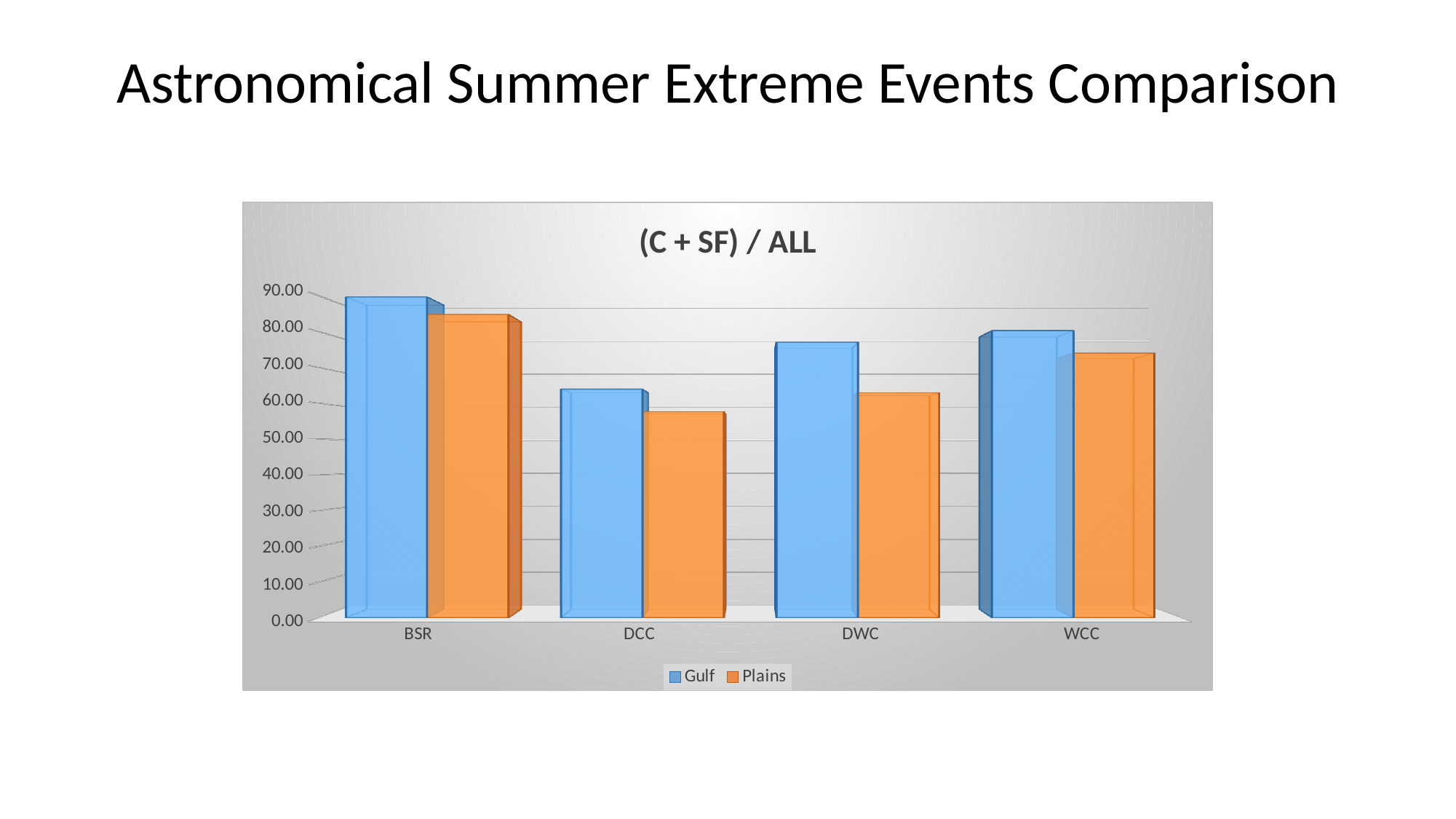

# Astronomical Summer Extreme Events Comparison

[unsupported chart]